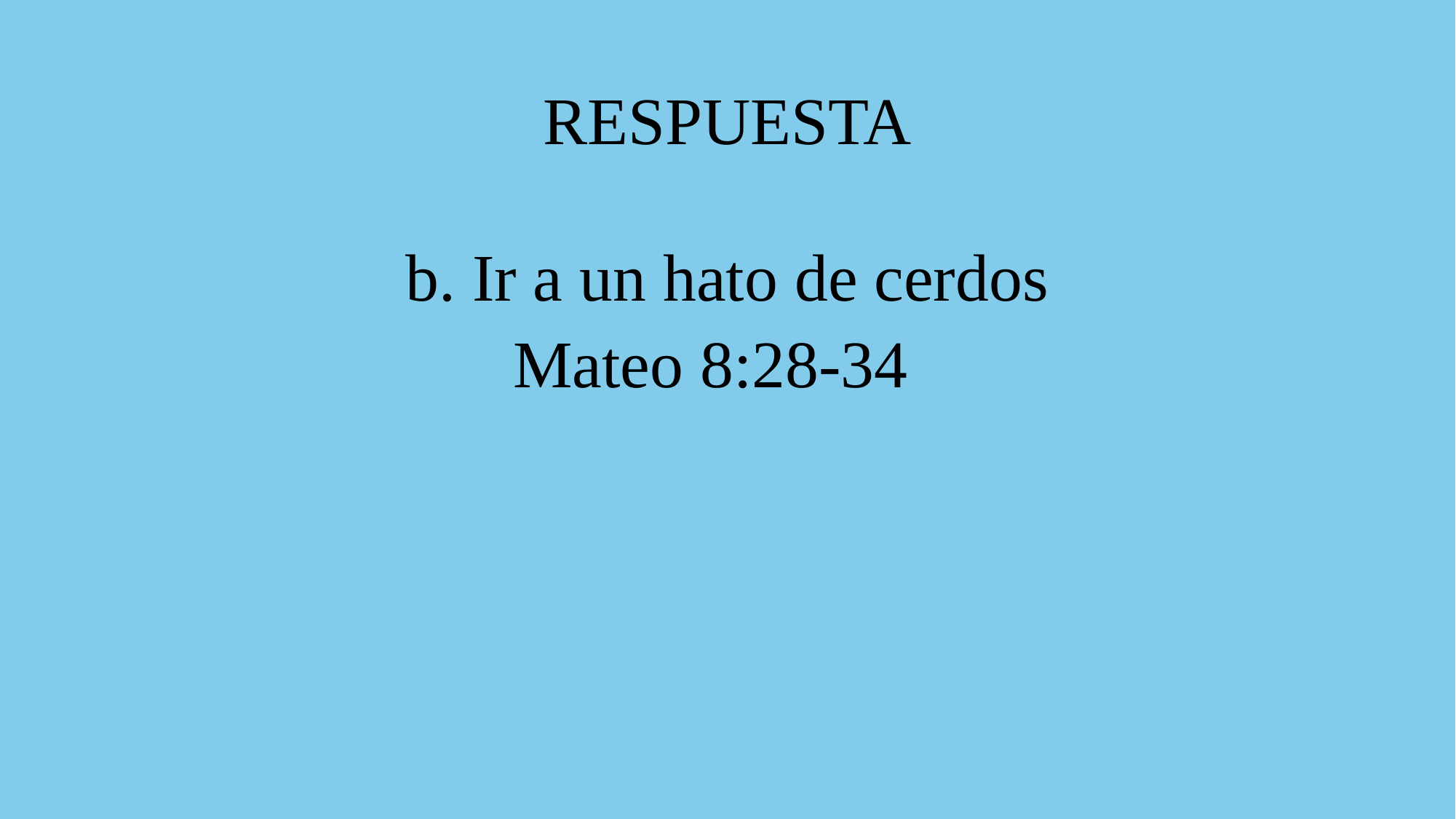

# RESPUESTA
b. Ir a un hato de cerdos
Mateo 8:28-34